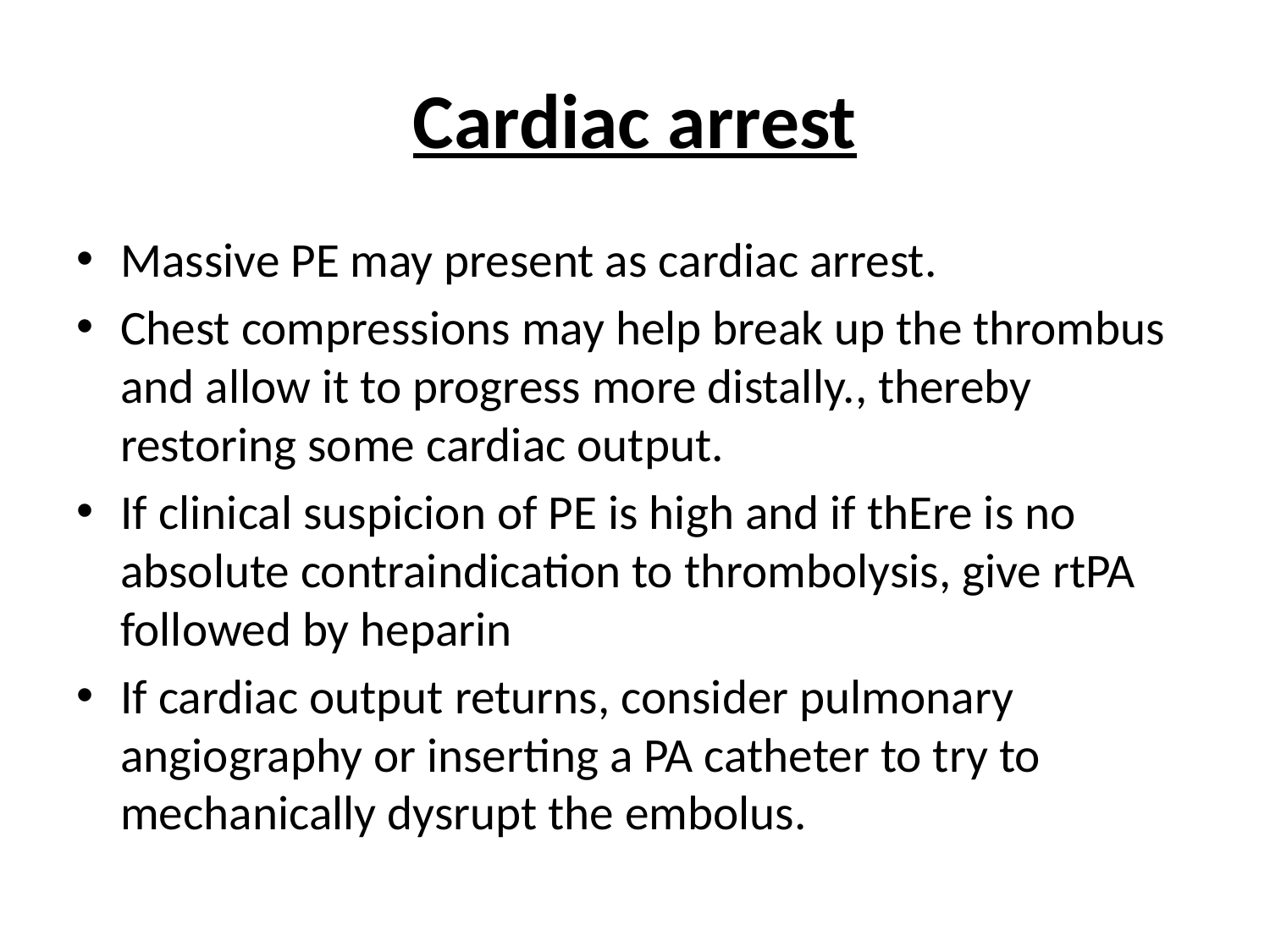

# Cardiac arrest
Massive PE may present as cardiac arrest.
Chest compressions may help break up the thrombus and allow it to progress more distally., thereby restoring some cardiac output.
If clinical suspicion of PE is high and if thEre is no absolute contraindication to thrombolysis, give rtPA followed by heparin
If cardiac output returns, consider pulmonary angiography or inserting a PA catheter to try to mechanically dysrupt the embolus.